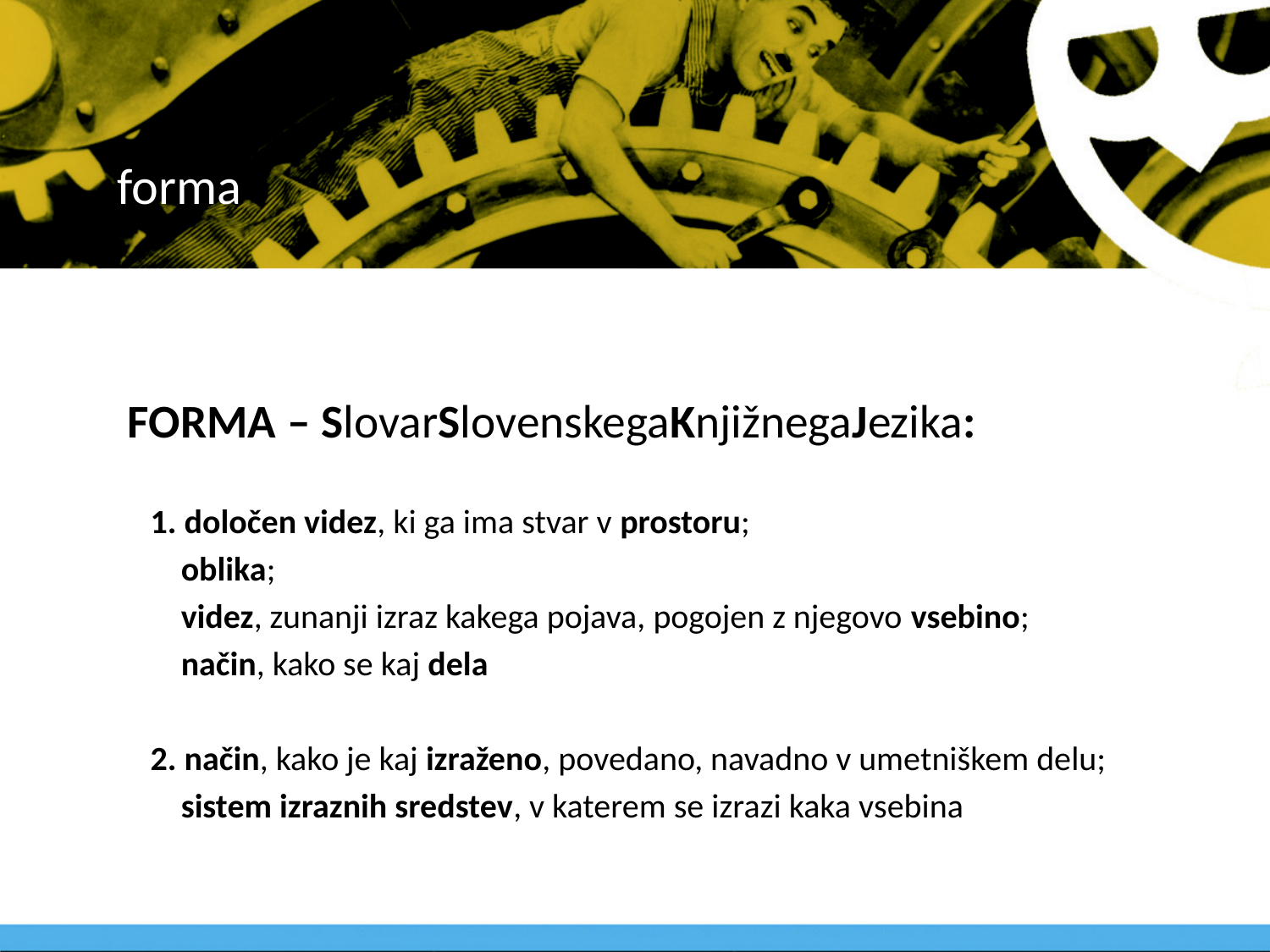

# forma

FORMA – SlovarSlovenskegaKnjižnegaJezika:

   1. določen videz, ki ga ima stvar v prostoru;
       oblika;
       videz, zunanji izraz kakega pojava, pogojen z njegovo vsebino;
       način, kako se kaj dela

   2. način, kako je kaj izraženo, povedano, navadno v umetniškem delu;
       sistem izraznih sredstev, v katerem se izrazi kaka vsebina